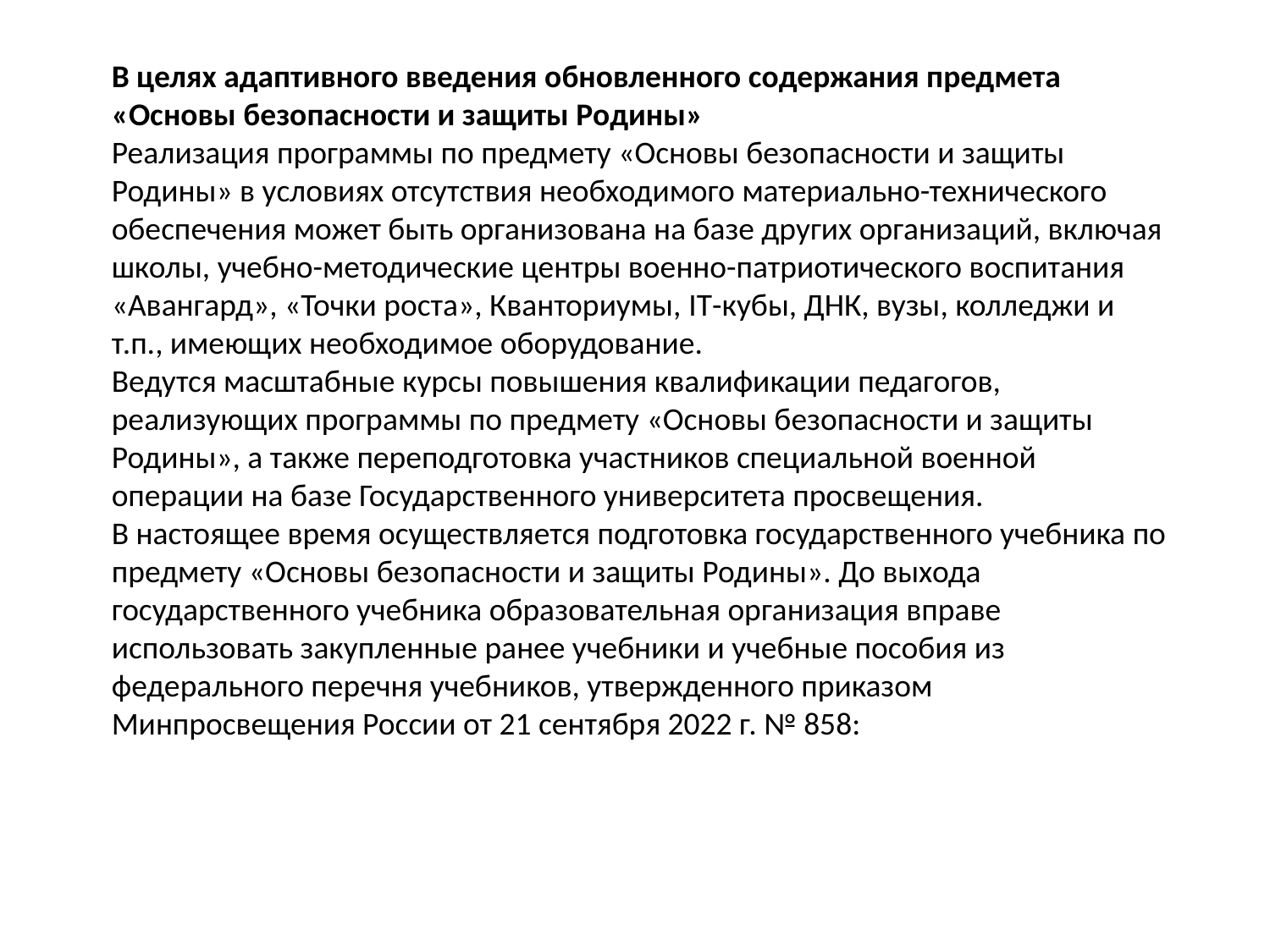

В целях адаптивного введения обновленного содержания предмета
«Основы безопасности и защиты Родины»
Реализация программы по предмету «Основы безопасности и защиты Родины» в условиях отсутствия необходимого материально-технического обеспечения может быть организована на базе других организаций, включая школы, учебно-методические центры военно-патриотического воспитания «Авангард», «Точки роста», Кванториумы, IT-кубы, ДНК, вузы, колледжи и т.п., имеющих необходимое оборудование.
Ведутся масштабные курсы повышения квалификации педагогов, реализующих программы по предмету «Основы безопасности и защиты Родины», а также переподготовка участников специальной военной операции на базе Государственного университета просвещения.
В настоящее время осуществляется подготовка государственного учебника по предмету «Основы безопасности и защиты Родины». До выхода государственного учебника образовательная организация вправе использовать закупленные ранее учебники и учебные пособия из федерального перечня учебников, утвержденного приказом Минпросвещения России от 21 сентября 2022 г. № 858: